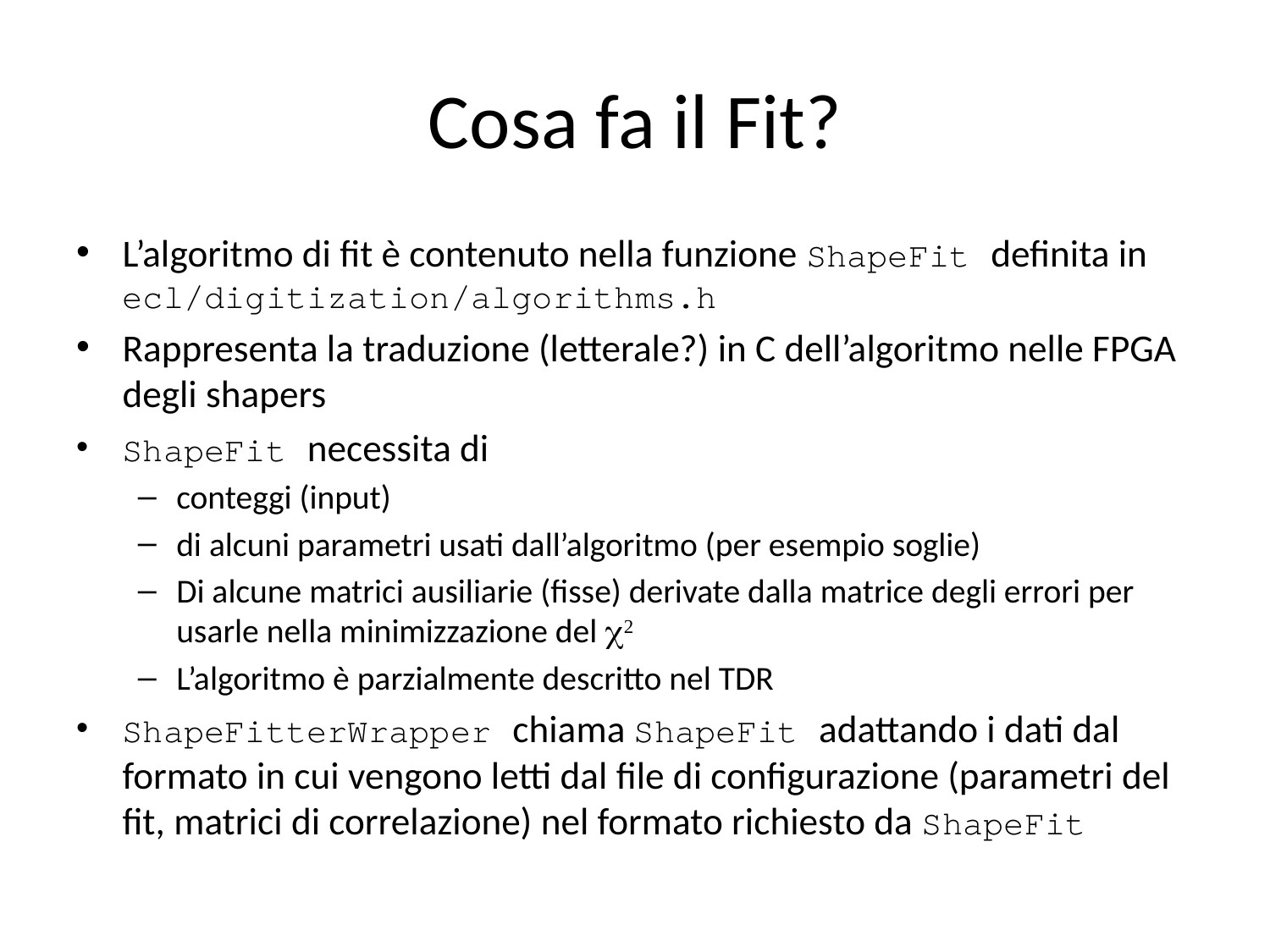

# Cosa fa il Fit?
L’algoritmo di fit è contenuto nella funzione ShapeFit definita in ecl/digitization/algorithms.h
Rappresenta la traduzione (letterale?) in C dell’algoritmo nelle FPGA degli shapers
ShapeFit necessita di
conteggi (input)
di alcuni parametri usati dall’algoritmo (per esempio soglie)
Di alcune matrici ausiliarie (fisse) derivate dalla matrice degli errori per usarle nella minimizzazione del χ2
L’algoritmo è parzialmente descritto nel TDR
ShapeFitterWrapper chiama ShapeFit adattando i dati dal formato in cui vengono letti dal file di configurazione (parametri del fit, matrici di correlazione) nel formato richiesto da ShapeFit